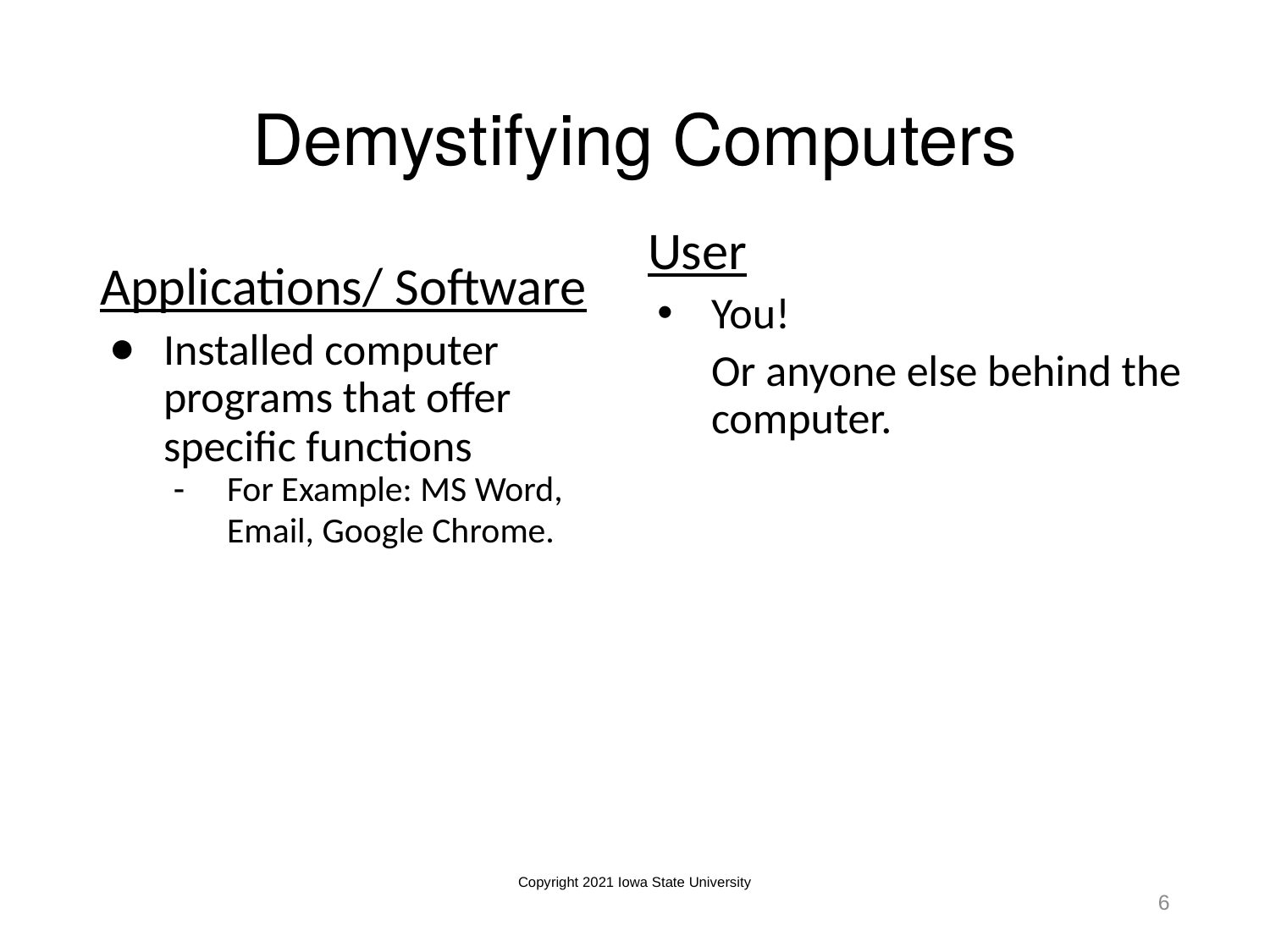

# Demystifying Computers
User
You!
Or anyone else behind the computer.

Applications/ Software
Installed computer programs that offer specific functions
For Example: MS Word, Email, Google Chrome.
Copyright 2021 Iowa State University
6